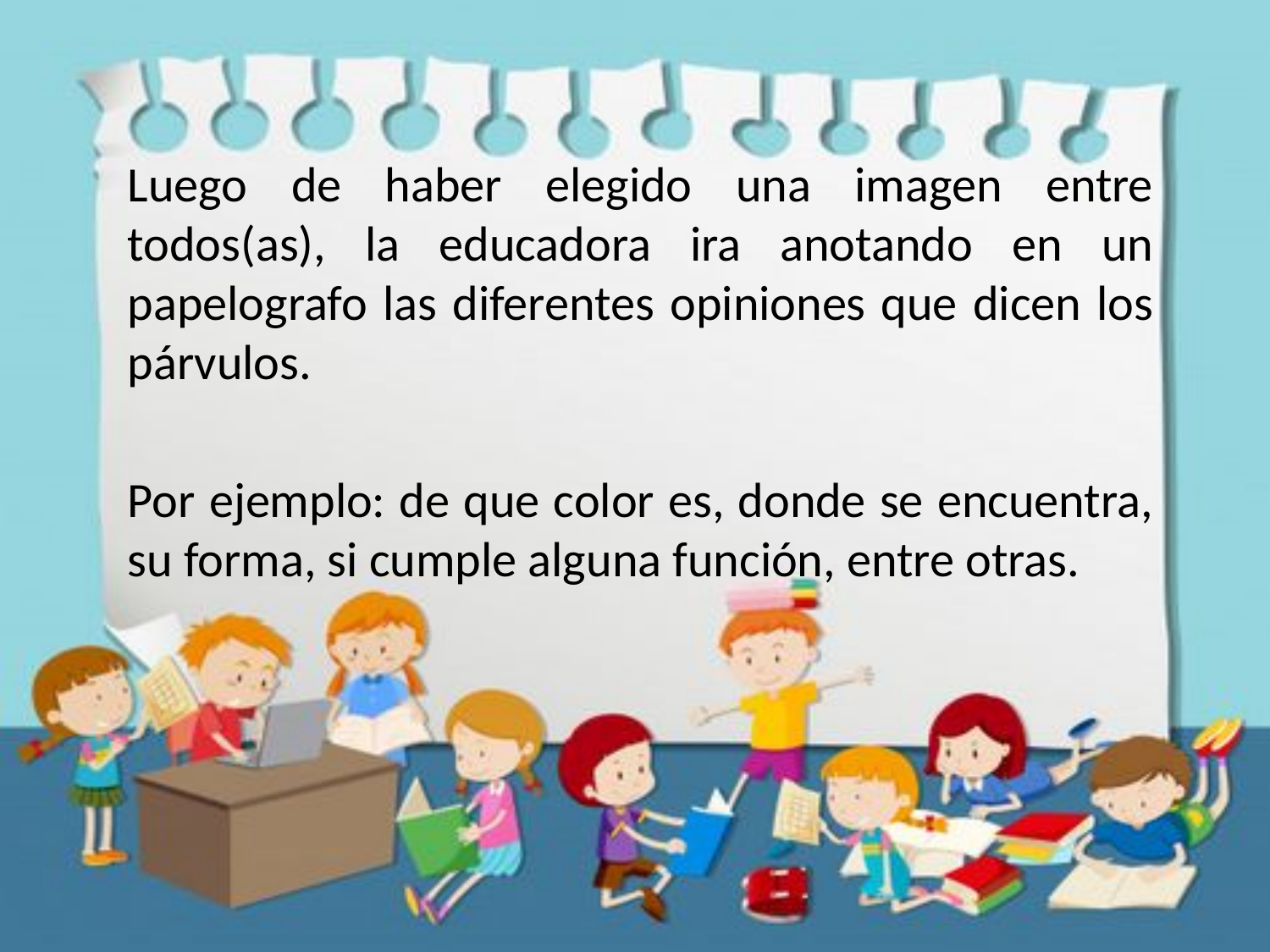

Luego de haber elegido una imagen entre todos(as), la educadora ira anotando en un papelografo las diferentes opiniones que dicen los párvulos.

Por ejemplo: de que color es, donde se encuentra, su forma, si cumple alguna función, entre otras.